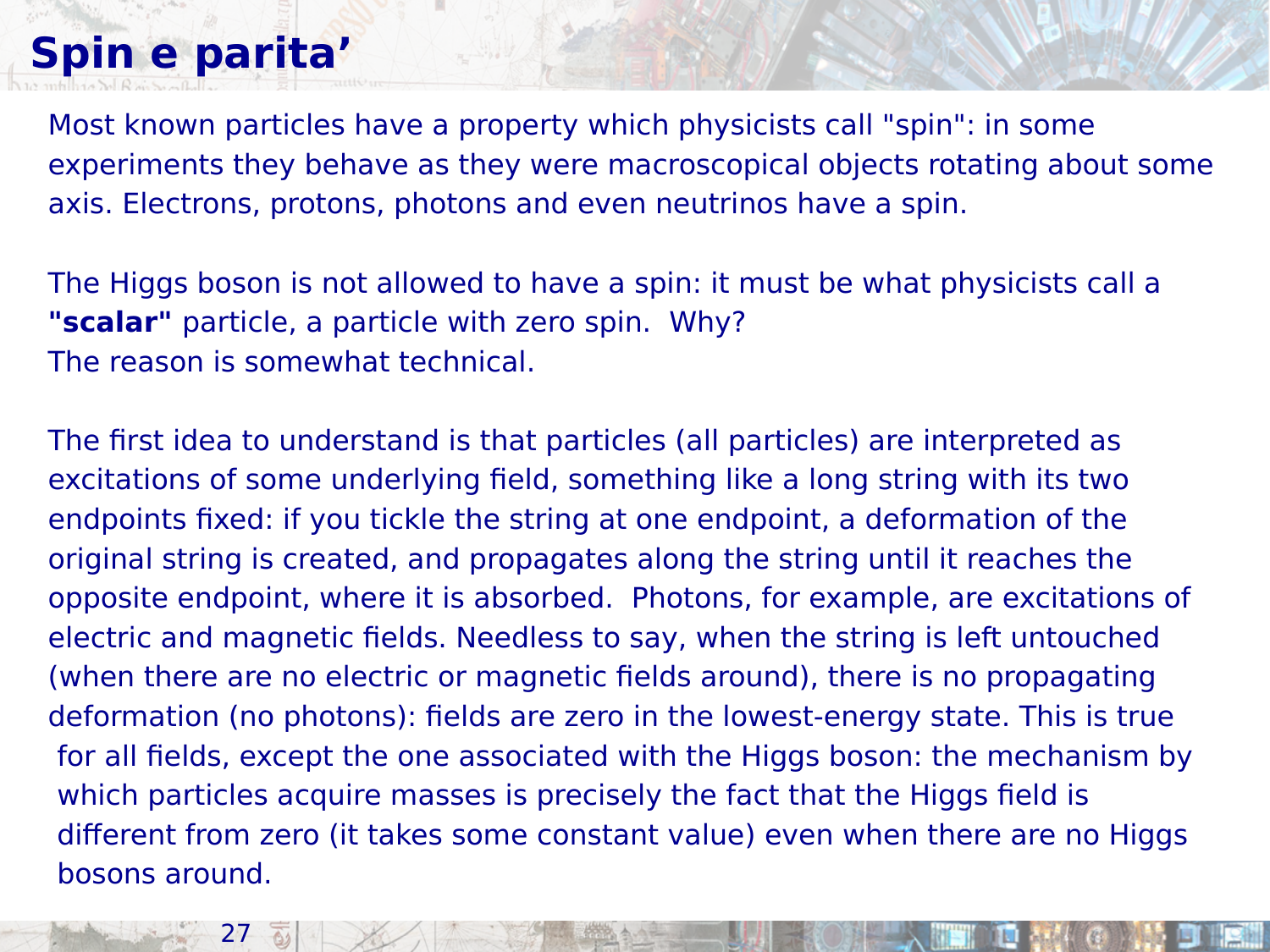

# Spin e parita’
Most known particles have a property which physicists call "spin": in some
experiments they behave as they were macroscopical objects rotating about some
axis. Electrons, protons, photons and even neutrinos have a spin.

The Higgs boson is not allowed to have a spin: it must be what physicists call a
"scalar" particle, a particle with zero spin.  Why?
The reason is somewhat technical.

The first idea to understand is that particles (all particles) are interpreted as
excitations of some underlying field, something like a long string with its two
endpoints fixed: if you tickle the string at one endpoint, a deformation of the
original string is created, and propagates along the string until it reaches the
opposite endpoint, where it is absorbed.  Photons, for example, are excitations of
electric and magnetic fields. Needless to say, when the string is left untouched
(when there are no electric or magnetic fields around), there is no propagating
deformation (no photons): fields are zero in the lowest-energy state. This is true
 for all fields, except the one associated with the Higgs boson: the mechanism by
 which particles acquire masses is precisely the fact that the Higgs field is
 different from zero (it takes some constant value) even when there are no Higgs
 bosons around.

27